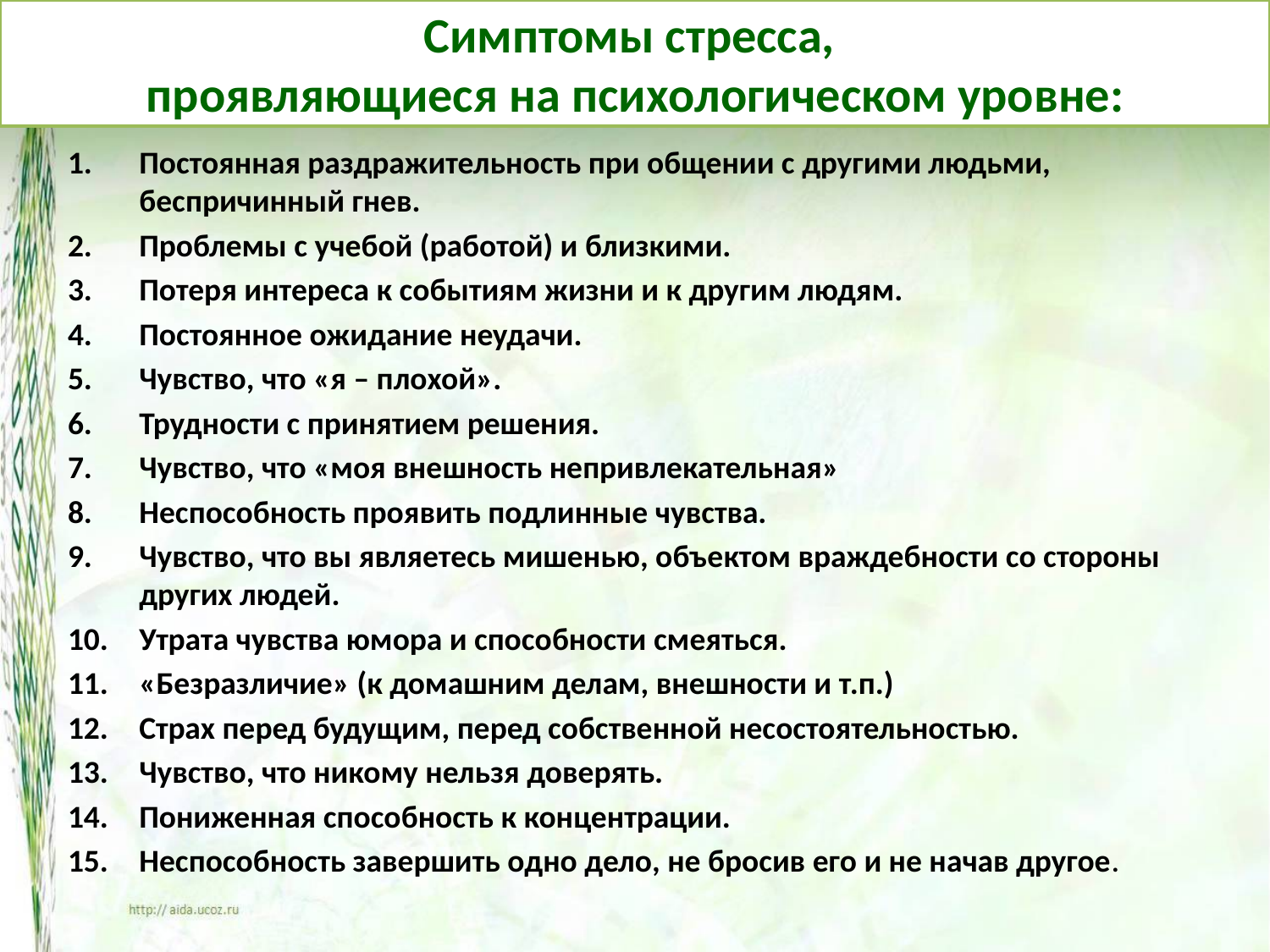

# Симптомы стресса, проявляющиеся на психологическом уровне:
Постоянная раздражительность при общении с другими людьми, беспричинный гнев.
Проблемы с учебой (работой) и близкими.
Потеря интереса к событиям жизни и к другим людям.
Постоянное ожидание неудачи.
Чувство, что «я – плохой».
Трудности с принятием решения.
Чувство, что «моя внешность непривлекательная»
Неспособность проявить подлинные чувства.
Чувство, что вы являетесь мишенью, объектом враждебности со стороны других людей.
Утрата чувства юмора и способности смеяться.
«Безразличие» (к домашним делам, внешности и т.п.)
Страх перед будущим, перед собственной несостоятельностью.
Чувство, что никому нельзя доверять.
Пониженная способность к концентрации.
Неспособность завершить одно дело, не бросив его и не начав другое.